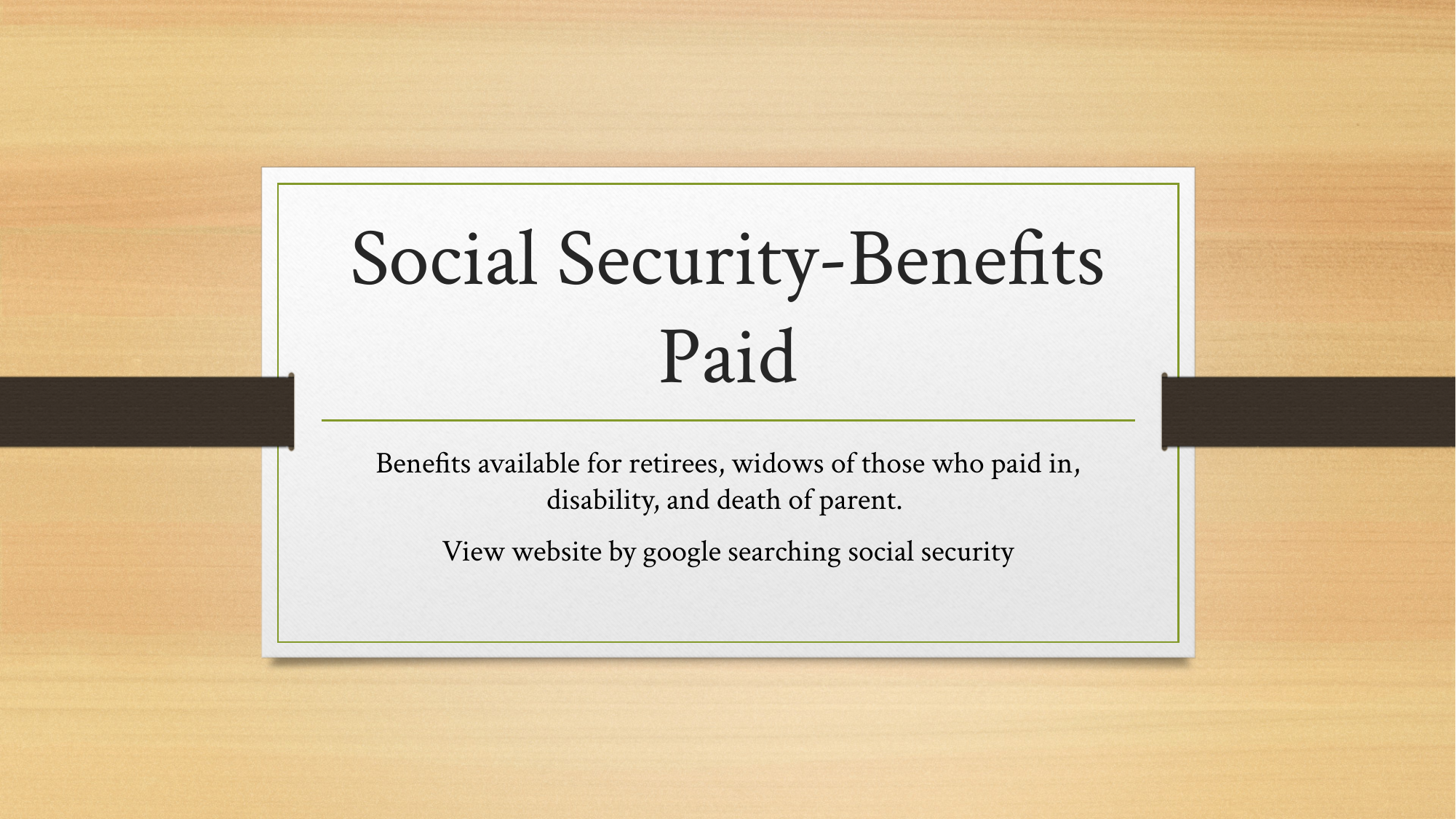

# Social Security-Benefits Paid
Benefits available for retirees, widows of those who paid in, disability, and death of parent.
View website by google searching social security